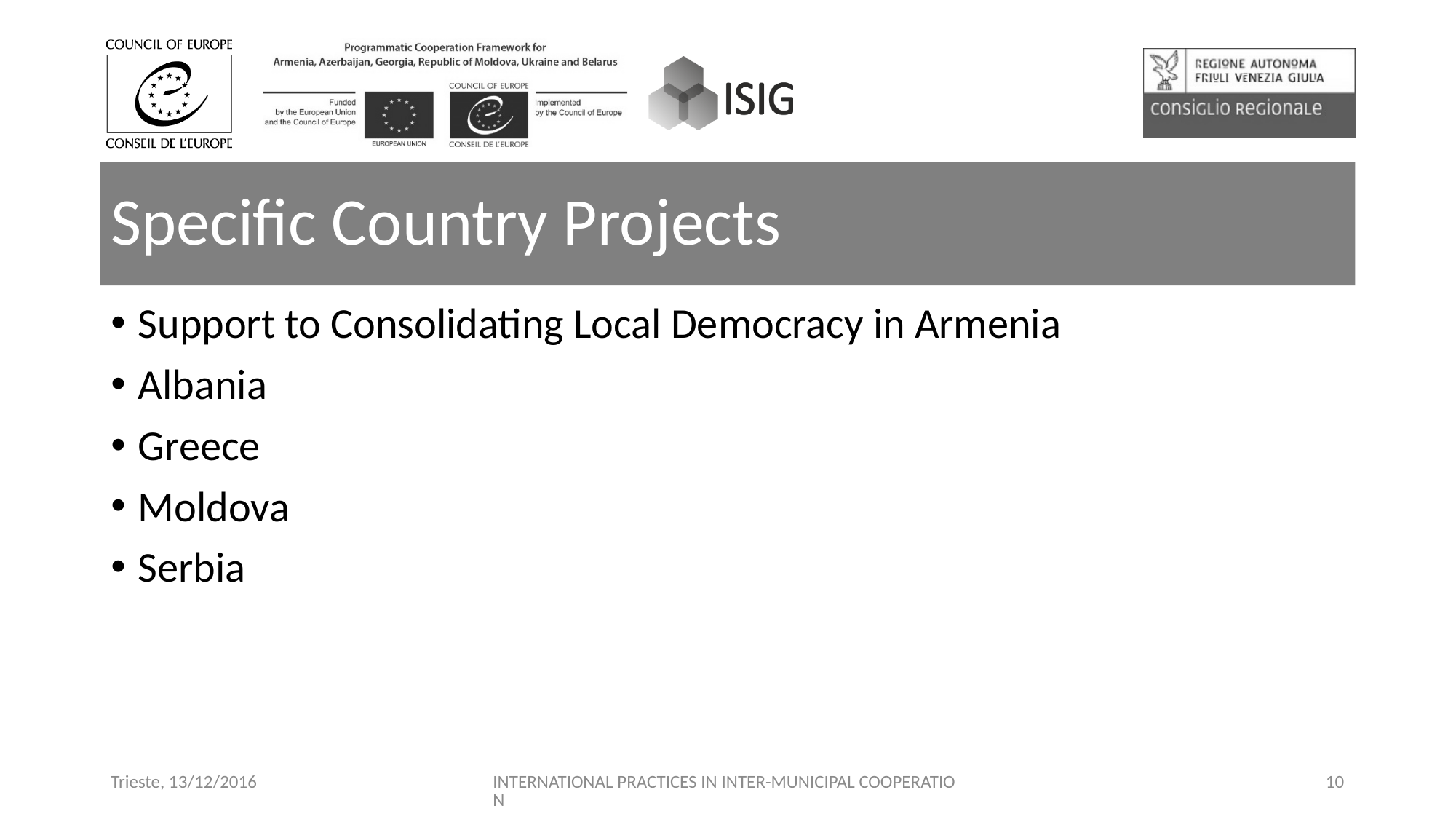

# Specific Country Projects
Support to Consolidating Local Democracy in Armenia
Albania
Greece
Moldova
Serbia
Trieste, 13/12/2016
INTERNATIONAL PRACTICES IN INTER-MUNICIPAL COOPERATION
10